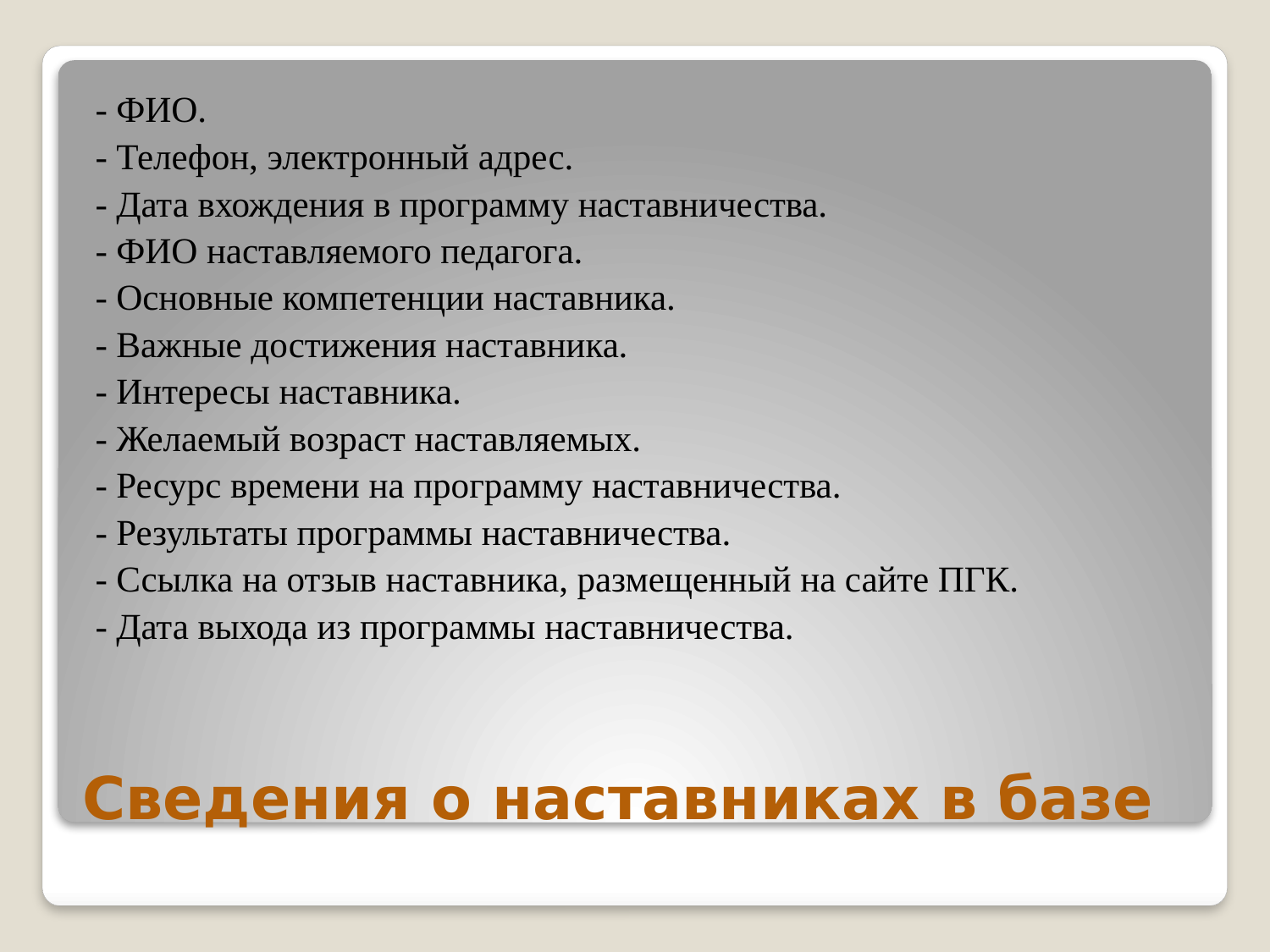

- ФИО.
- Телефон, электронный адрес.
- Дата вхождения в программу наставничества.
- ФИО наставляемого педагога.
- Основные компетенции наставника.
- Важные достижения наставника.
- Интересы наставника.
- Желаемый возраст наставляемых.
- Ресурс времени на программу наставничества.
- Результаты программы наставничества.
- Ссылка на отзыв наставника, размещенный на сайте ПГК.
- Дата выхода из программы наставничества.

# Сведения о наставниках в базе